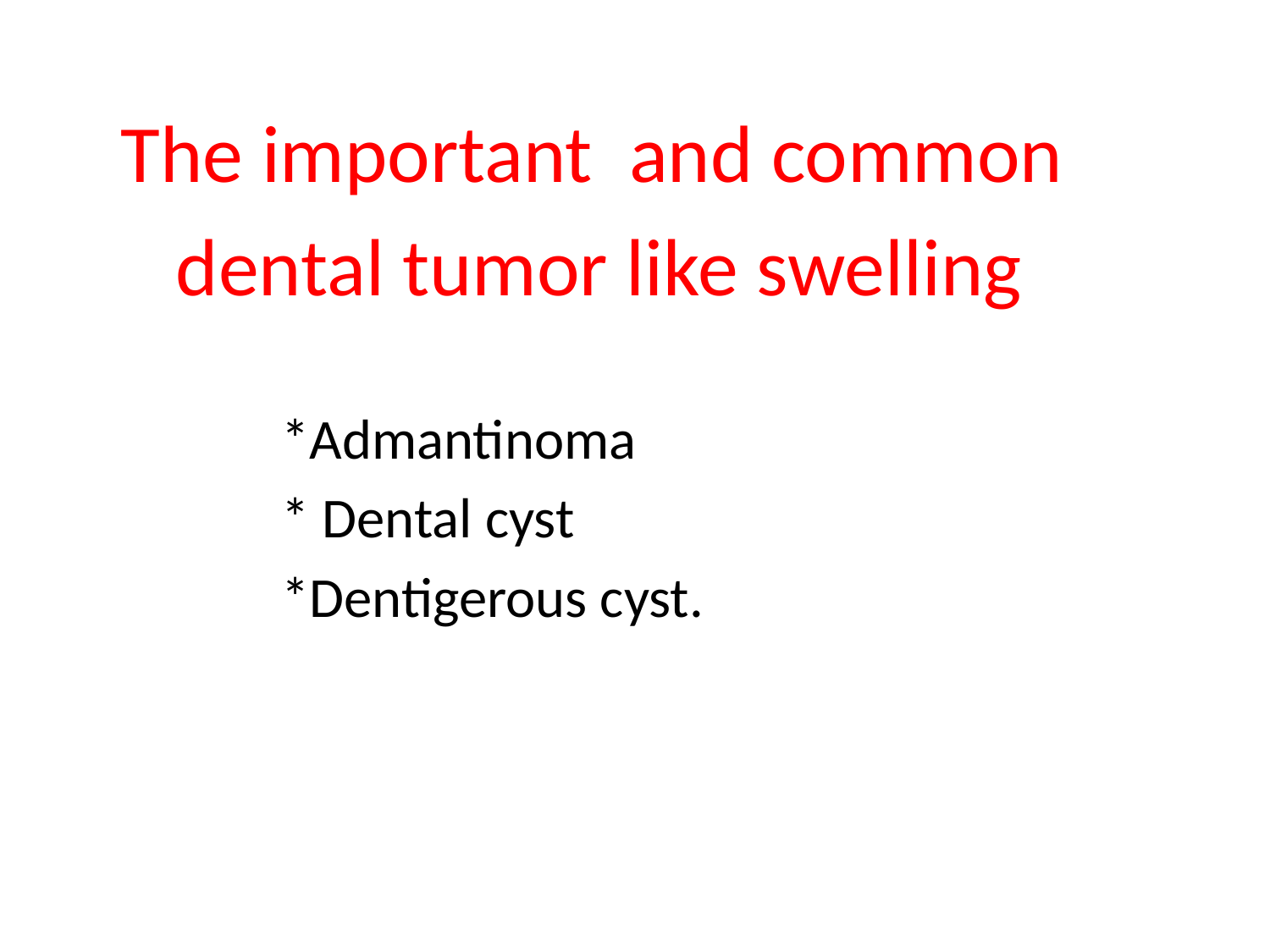

The important  and common
      dental tumor like swelling

                 *Admantinoma
                 * Dental cyst
                 *Dentigerous cyst.